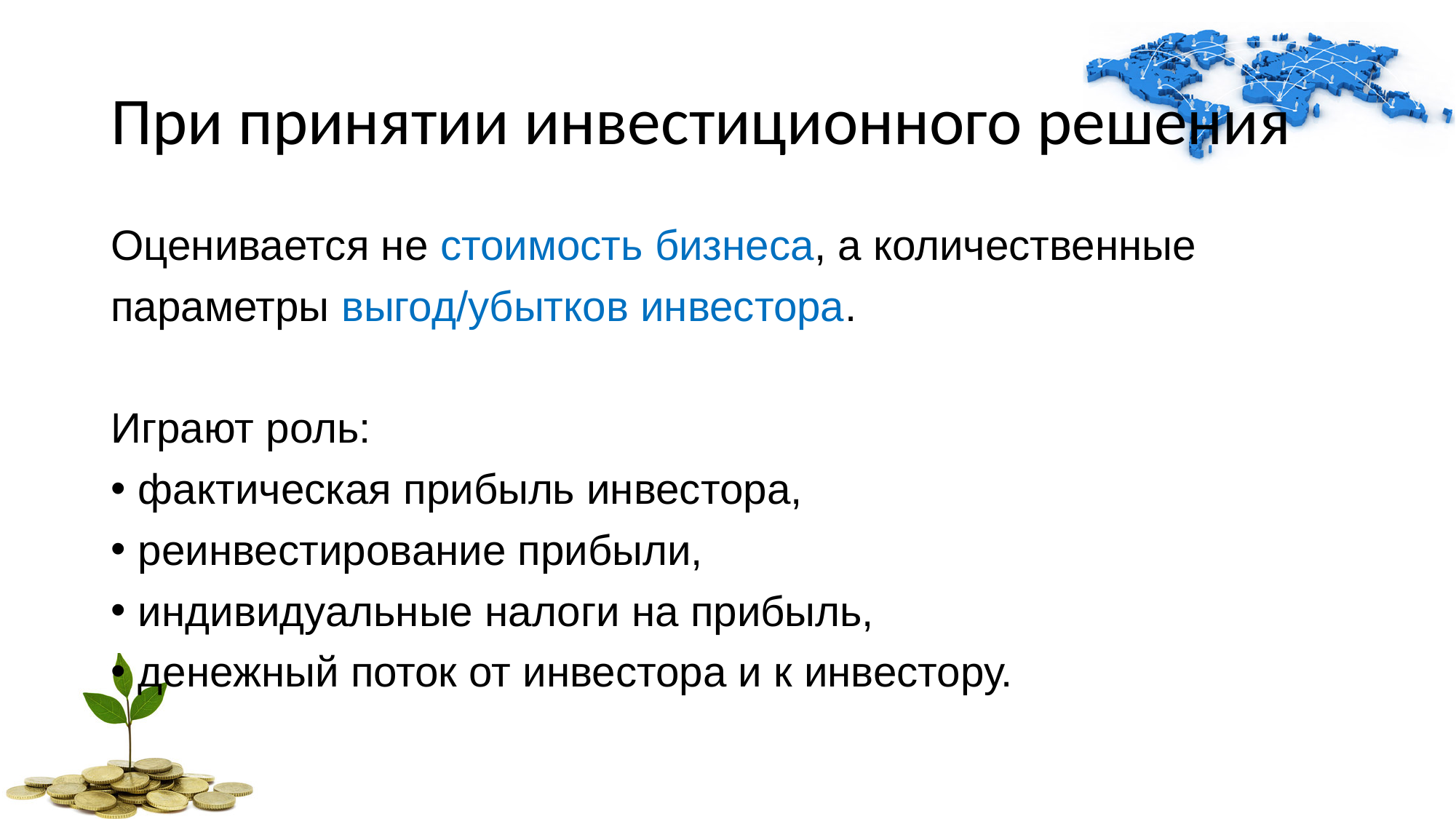

# При принятии инвестиционного решения
Оценивается не стоимость бизнеса, а количественные
параметры выгод/убытков инвестора.

Играют роль:
фактическая прибыль инвестора,
реинвестирование прибыли,
индивидуальные налоги на прибыль,
денежный поток от инвестора и к инвестору.